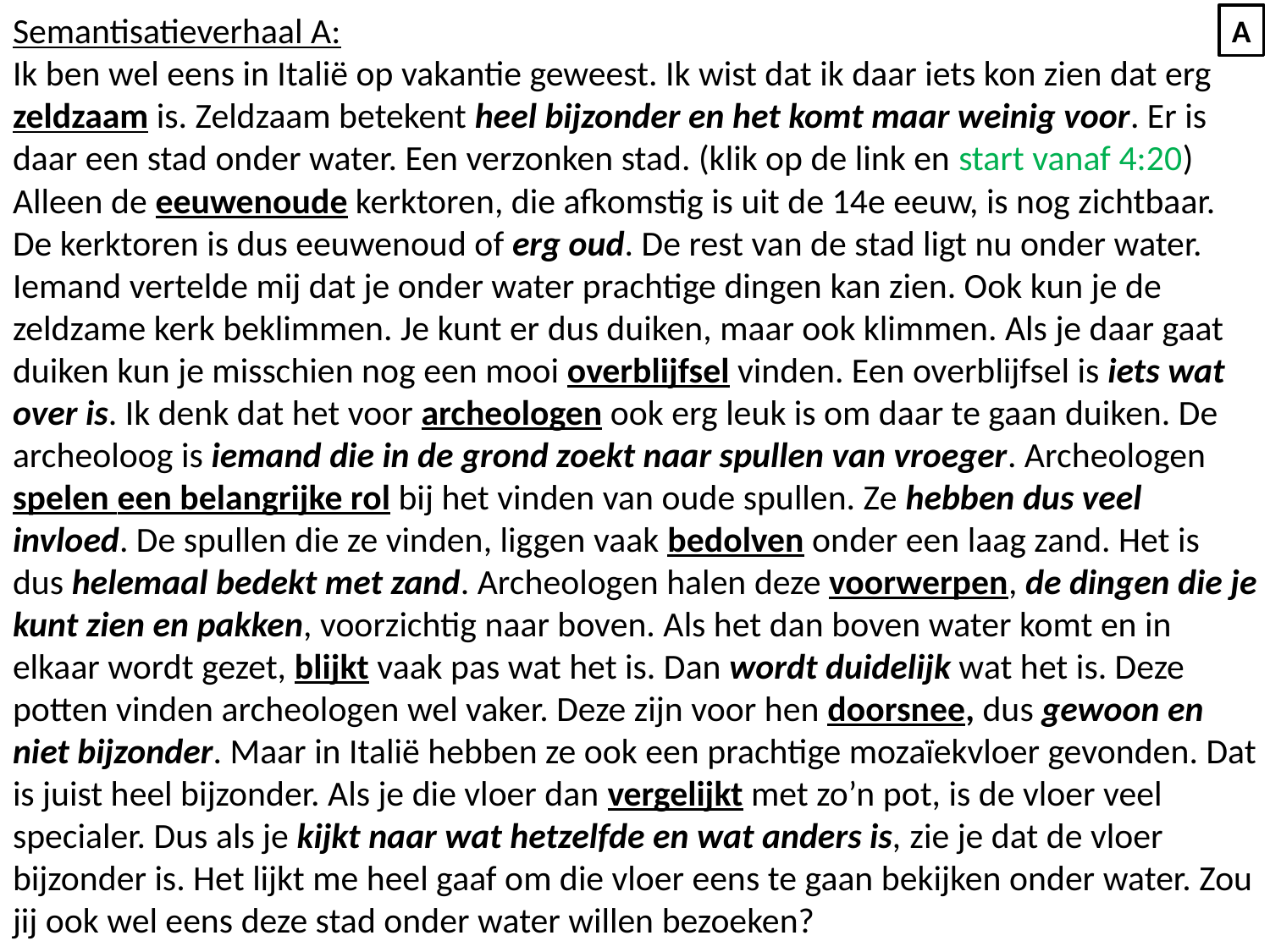

Semantisatieverhaal A:
Ik ben wel eens in Italië op vakantie geweest. Ik wist dat ik daar iets kon zien dat erg zeldzaam is. Zeldzaam betekent heel bijzonder en het komt maar weinig voor. Er is daar een stad onder water. Een verzonken stad. (klik op de link en start vanaf 4:20) Alleen de eeuwenoude kerktoren, die afkomstig is uit de 14e eeuw, is nog zichtbaar. De kerktoren is dus eeuwenoud of erg oud. De rest van de stad ligt nu onder water. Iemand vertelde mij dat je onder water prachtige dingen kan zien. Ook kun je de zeldzame kerk beklimmen. Je kunt er dus duiken, maar ook klimmen. Als je daar gaat duiken kun je misschien nog een mooi overblijfsel vinden. Een overblijfsel is iets wat over is. Ik denk dat het voor archeologen ook erg leuk is om daar te gaan duiken. De archeoloog is iemand die in de grond zoekt naar spullen van vroeger. Archeologen spelen een belangrijke rol bij het vinden van oude spullen. Ze hebben dus veel invloed. De spullen die ze vinden, liggen vaak bedolven onder een laag zand. Het is dus helemaal bedekt met zand. Archeologen halen deze voorwerpen, de dingen die je kunt zien en pakken, voorzichtig naar boven. Als het dan boven water komt en in elkaar wordt gezet, blijkt vaak pas wat het is. Dan wordt duidelijk wat het is. Deze potten vinden archeologen wel vaker. Deze zijn voor hen doorsnee, dus gewoon en niet bijzonder. Maar in Italië hebben ze ook een prachtige mozaïekvloer gevonden. Dat is juist heel bijzonder. Als je die vloer dan vergelijkt met zo’n pot, is de vloer veel specialer. Dus als je kijkt naar wat hetzelfde en wat anders is, zie je dat de vloer bijzonder is. Het lijkt me heel gaaf om die vloer eens te gaan bekijken onder water. Zou jij ook wel eens deze stad onder water willen bezoeken?
A